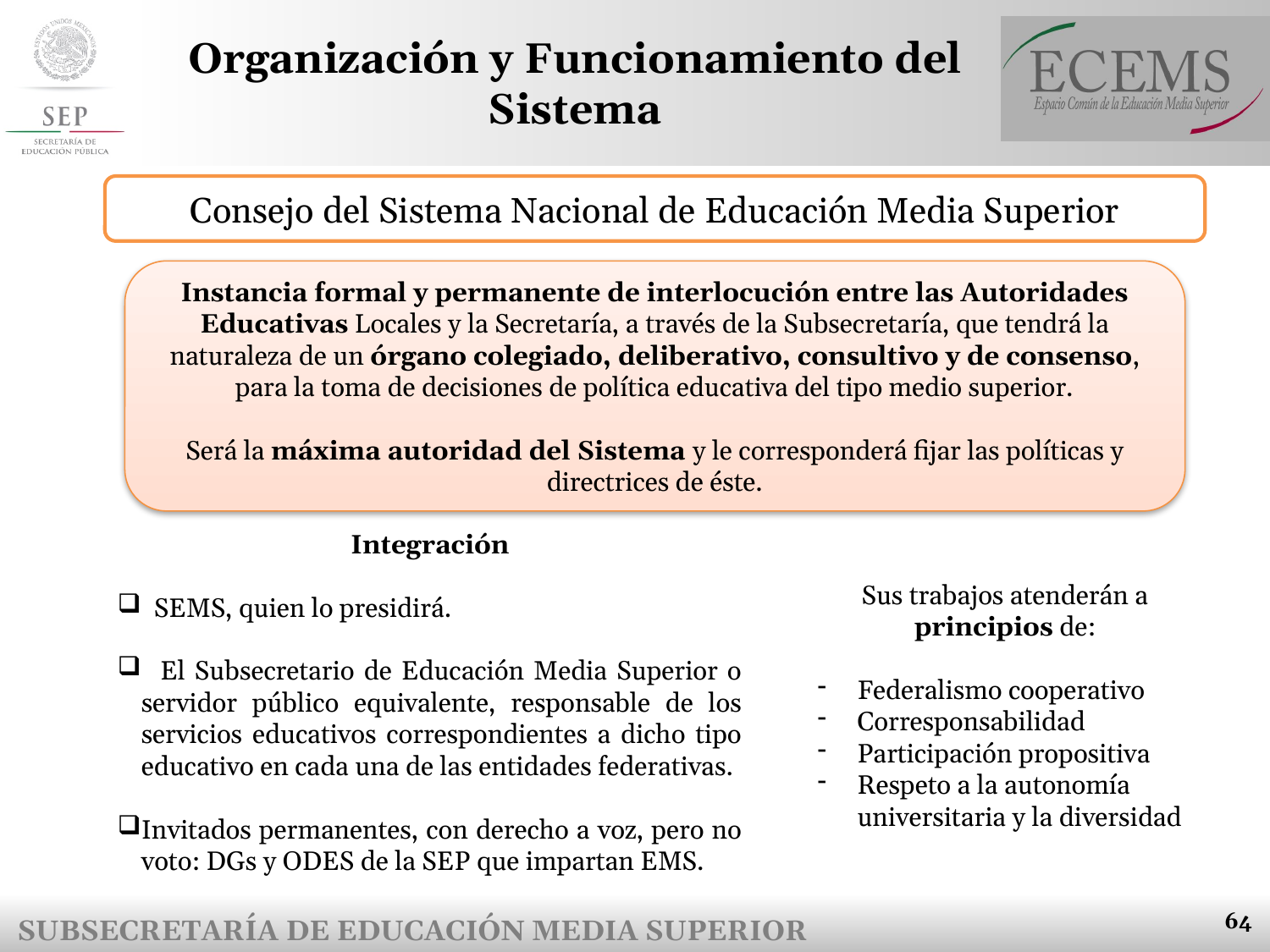

Organización y Funcionamiento del Sistema
Consejo del Sistema Nacional de Educación Media Superior
Instancia formal y permanente de interlocución entre las Autoridades Educativas Locales y la Secretaría, a través de la Subsecretaría, que tendrá la naturaleza de un órgano colegiado, deliberativo, consultivo y de consenso, para la toma de decisiones de política educativa del tipo medio superior.

Será la máxima autoridad del Sistema y le corresponderá fijar las políticas y directrices de éste.
Integración

  SEMS, quien lo presidirá.

  El Subsecretario de Educación Media Superior o servidor público equivalente, responsable de los servicios educativos correspondientes a dicho tipo educativo en cada una de las entidades federativas.

Invitados permanentes, con derecho a voz, pero no voto: DGs y ODES de la SEP que impartan EMS.
Sus trabajos atenderán a principios de:

Federalismo cooperativo
Corresponsabilidad
Participación propositiva
Respeto a la autonomía universitaria y la diversidad
64